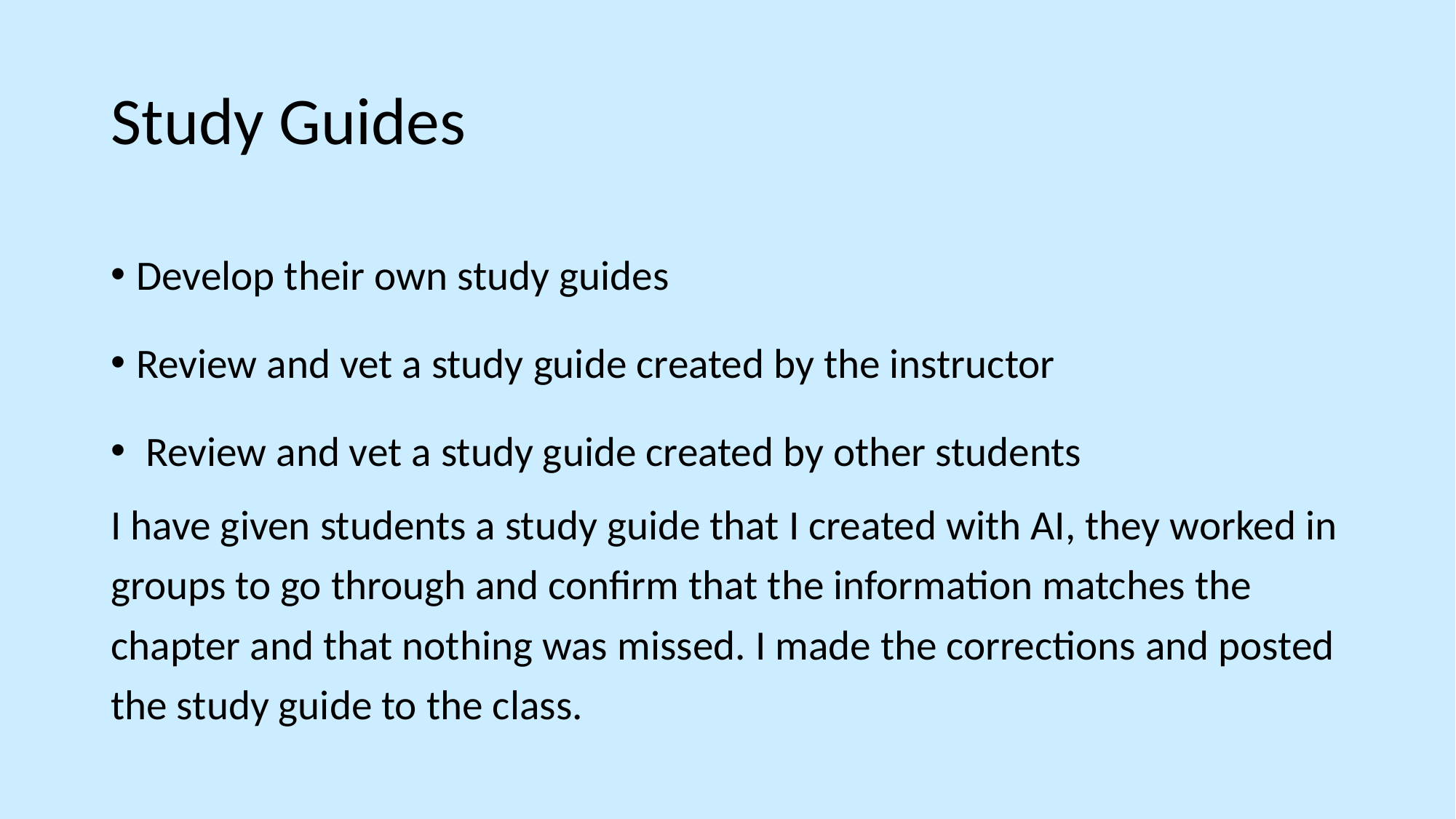

# Study Guides
Develop their own study guides
Review and vet a study guide created by the instructor
 Review and vet a study guide created by other students
I have given students a study guide that I created with AI, they worked in groups to go through and confirm that the information matches the chapter and that nothing was missed. I made the corrections and posted the study guide to the class.